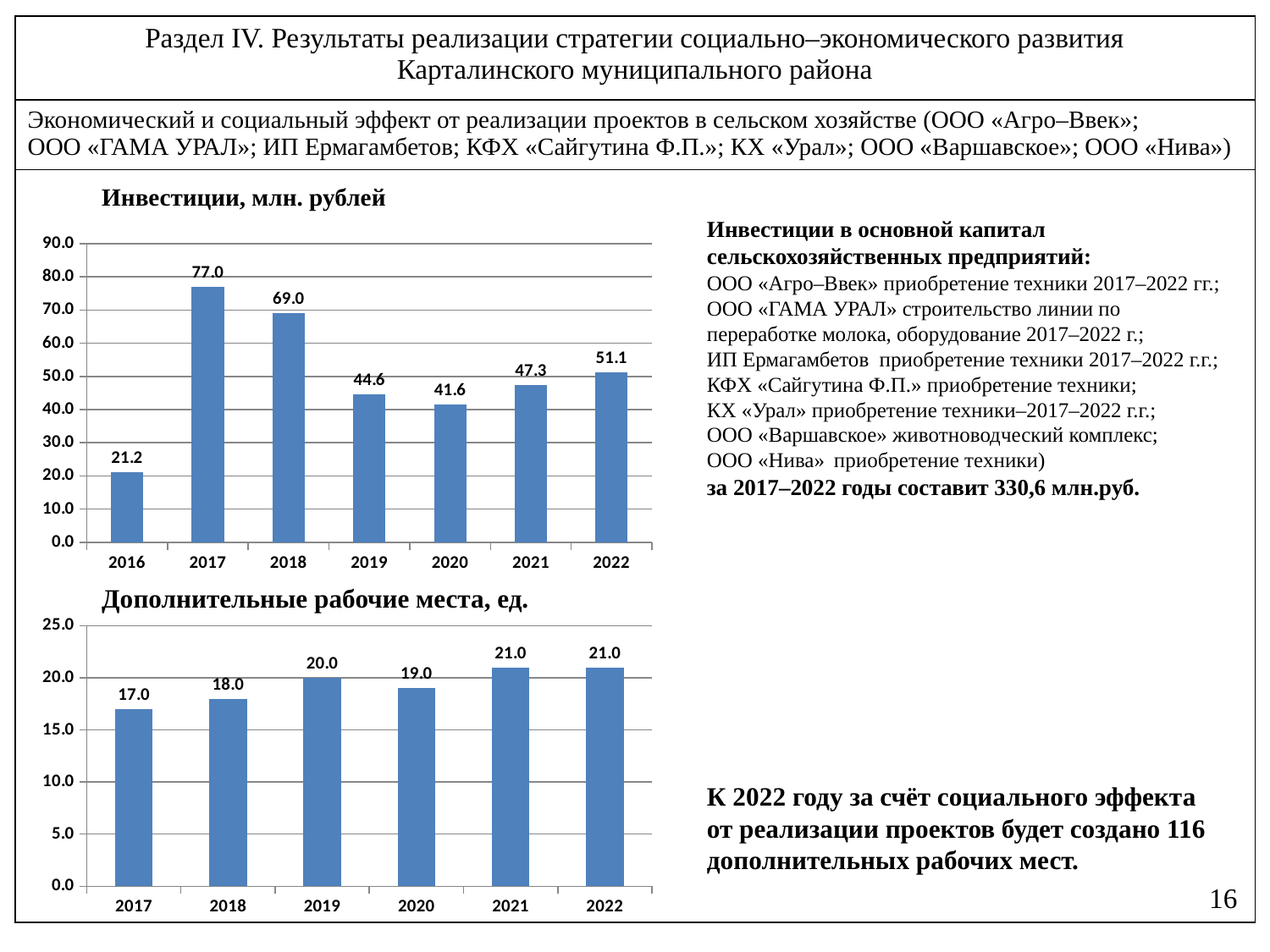

| Раздел IV. Результаты реализации стратегии социально–экономического развития Карталинского муниципального района |
| --- |
| Экономический и социальный эффект от реализации проектов в сельском хозяйстве (ООО «Агро–Ввек»; ООО «ГАМА УРАЛ»; ИП Ермагамбетов; КФХ «Сайгутина Ф.П.»; КХ «Урал»; ООО «Варшавское»; ООО «Нива») |
|  |
Инвестиции, млн. рублей
Инвестиции в основной капитал сельскохозяйственных предприятий:
ООО «Агро–Ввек» приобретение техники 2017–2022 гг.;
ООО «ГАМА УРАЛ» строительство линии по переработке молока, оборудование 2017–2022 г.;
ИП Ермагамбетов  приобретение техники 2017–2022 г.г.;
КФХ «Сайгутина Ф.П.» приобретение техники;
КХ «Урал» приобретение техники–2017–2022 г.г.;
ООО «Варшавское» животноводческий комплекс;
ООО «Нива»	приобретение техники)
за 2017–2022 годы составит 330,6 млн.руб.

### Chart

| Category |  |
|---|---|
| 2016 | 21.2 |
| 2017 | 77.0 |
| 2018 | 69.0 |
| 2019 | 44.6 |
| 2020 | 41.6 |
| 2021 | 47.3 |
| 2022 | 51.1 |
Дополнительные рабочие места, ед.

### Chart

| Category |  |
|---|---|
| 2017 | 17.0 |
| 2018 | 18.0 |
| 2019 | 20.0 |
| 2020 | 19.0 |
| 2021 | 21.0 |
| 2022 | 21.0 |
К 2022 году за счёт социального эффекта от реализации проектов будет создано 116 дополнительных рабочих мест.
16